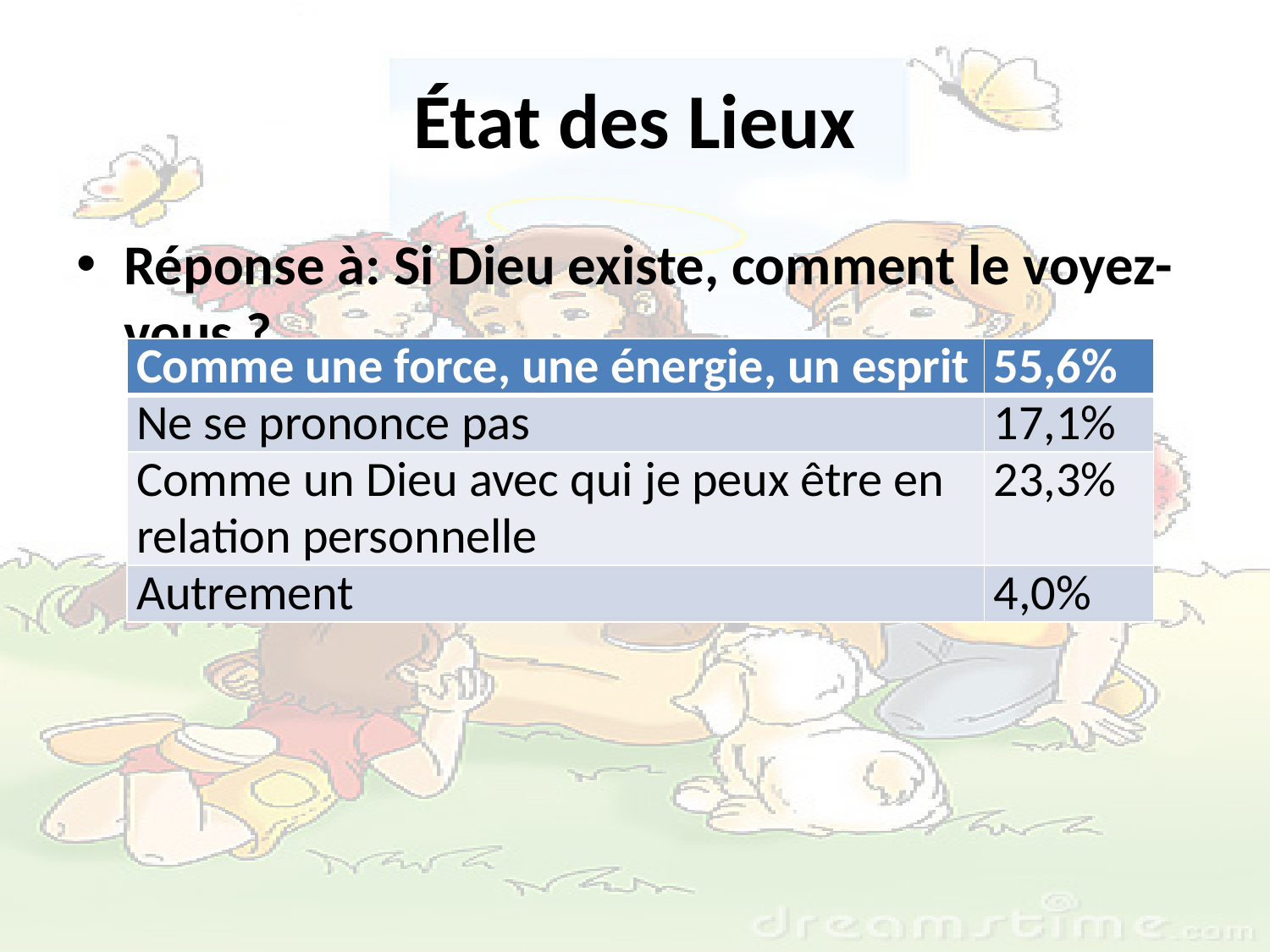

# État des Lieux
Réponse à: Si Dieu existe, comment le voyez-vous ?

| Comme une force, une énergie, un esprit | 55,6% |
| --- | --- |
| Ne se prononce pas | 17,1% |
| Comme un Dieu avec qui je peux être en relation personnelle | 23,3% |
| Autrement | 4,0% |